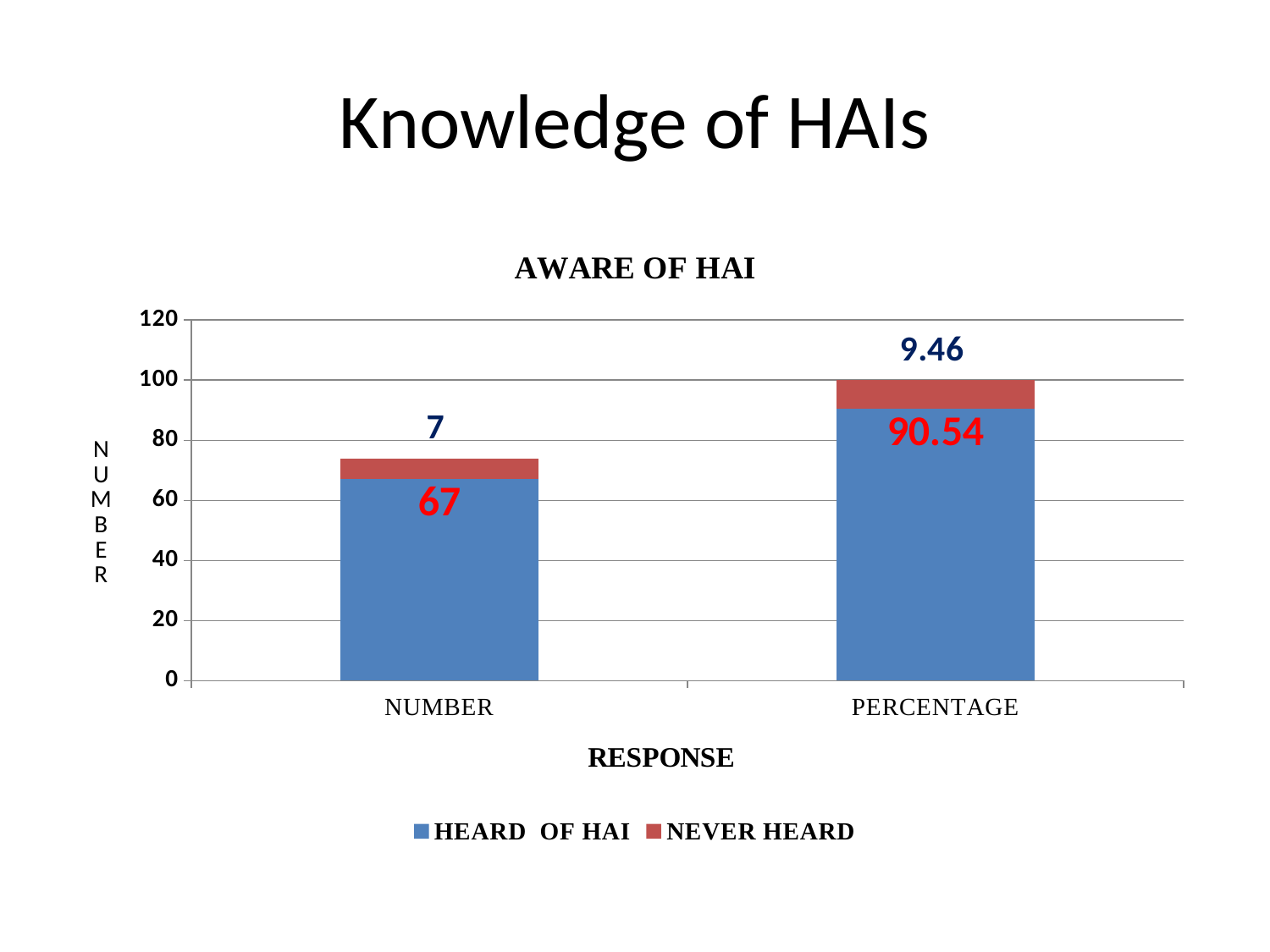

# Knowledge of HAIs

### Chart: AWARE OF HAI

| Category | HEARD  OF HAI | NEVER HEARD |
|---|---|---|
| NUMBER | 67.0 | 7.0 |
| PERCENTAGE | 90.54 | 9.46 |